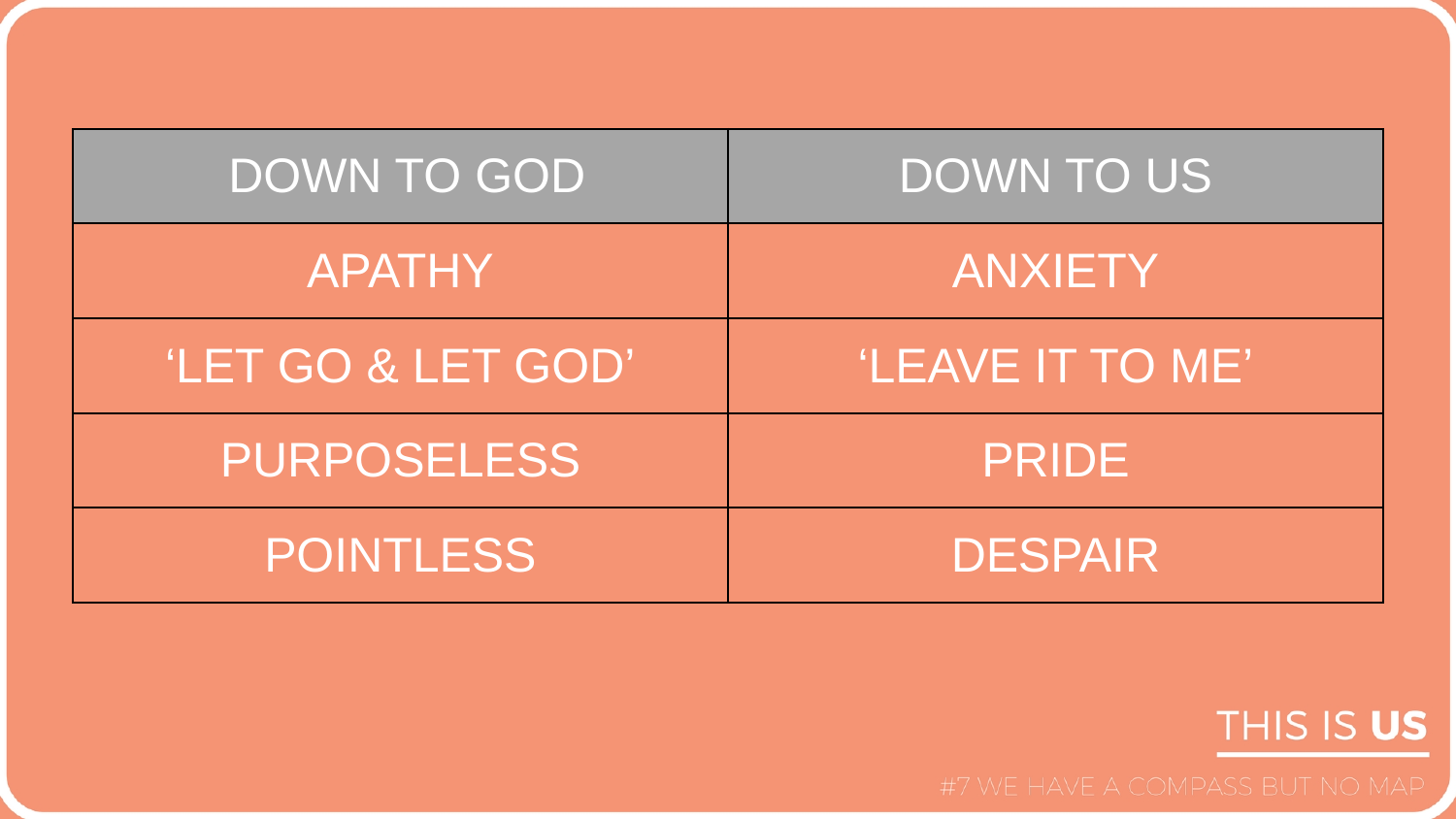

| DOWN TO GOD | DOWN TO US |
| --- | --- |
| APATHY | ANXIETY |
| ‘LET GO & LET GOD’ | ‘LEAVE IT TO ME’ |
| PURPOSELESS | PRIDE |
| POINTLESS | DESPAIR |